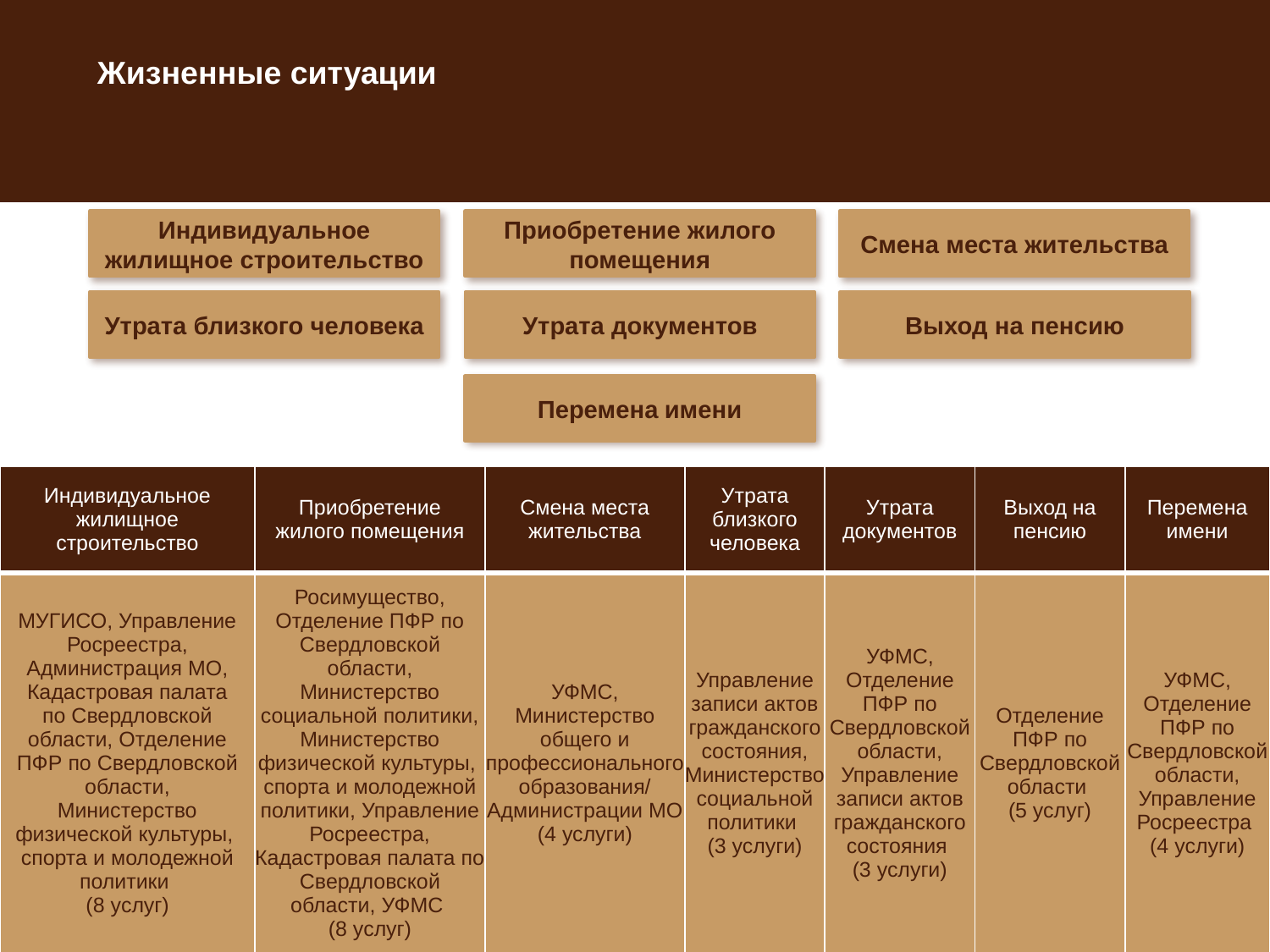

Жизненные ситуации
Индивидуальное жилищное строительство
Приобретение жилого помещения
Смена места жительства
Утрата близкого человека
Утрата документов
Выход на пенсию
Перемена имени
| Индивидуальное жилищное строительство | Приобретение жилого помещения | Смена места жительства | Утрата близкого человека | Утрата документов | Выход на пенсию | Перемена имени |
| --- | --- | --- | --- | --- | --- | --- |
| МУГИСО, Управление Росреестра, Администрация МО, Кадастровая палата по Свердловской области, Отделение ПФР по Свердловской области, Министерство физической культуры, спорта и молодежной политики (8 услуг) | Росимущество, Отделение ПФР по Свердловской области, Министерство социальной политики, Министерство физической культуры, спорта и молодежной политики, Управление Росреестра, Кадастровая палата по Свердловской области, УФМС (8 услуг) | УФМС, Министерство общего и профессионального образования/ Администрации МО (4 услуги) | Управление записи актов гражданского состояния, Министерство социальной политики (3 услуги) | УФМС, Отделение ПФР по Свердловской области, Управление записи актов гражданского состояния (3 услуги) | Отделение ПФР по Свердловской области (5 услуг) | УФМС, Отделение ПФР по Свердловской области, Управление Росреестра (4 услуги) |